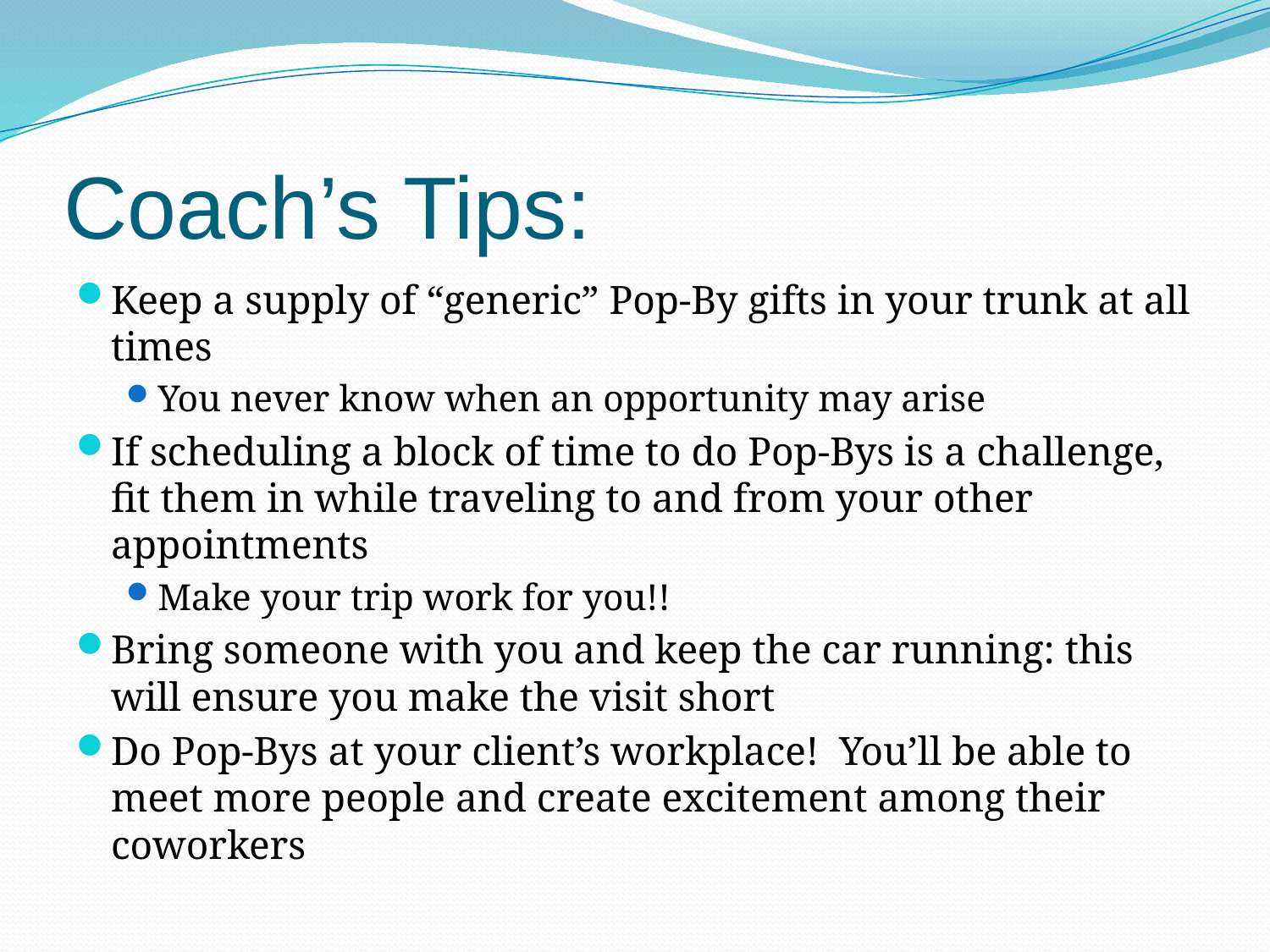

# Coach’s Tips:
Keep a supply of “generic” Pop-By gifts in your trunk at all times
You never know when an opportunity may arise
If scheduling a block of time to do Pop-Bys is a challenge, fit them in while traveling to and from your other appointments
Make your trip work for you!!
Bring someone with you and keep the car running: this will ensure you make the visit short
Do Pop-Bys at your client’s workplace!  You’ll be able to meet more people and create excitement among their coworkers